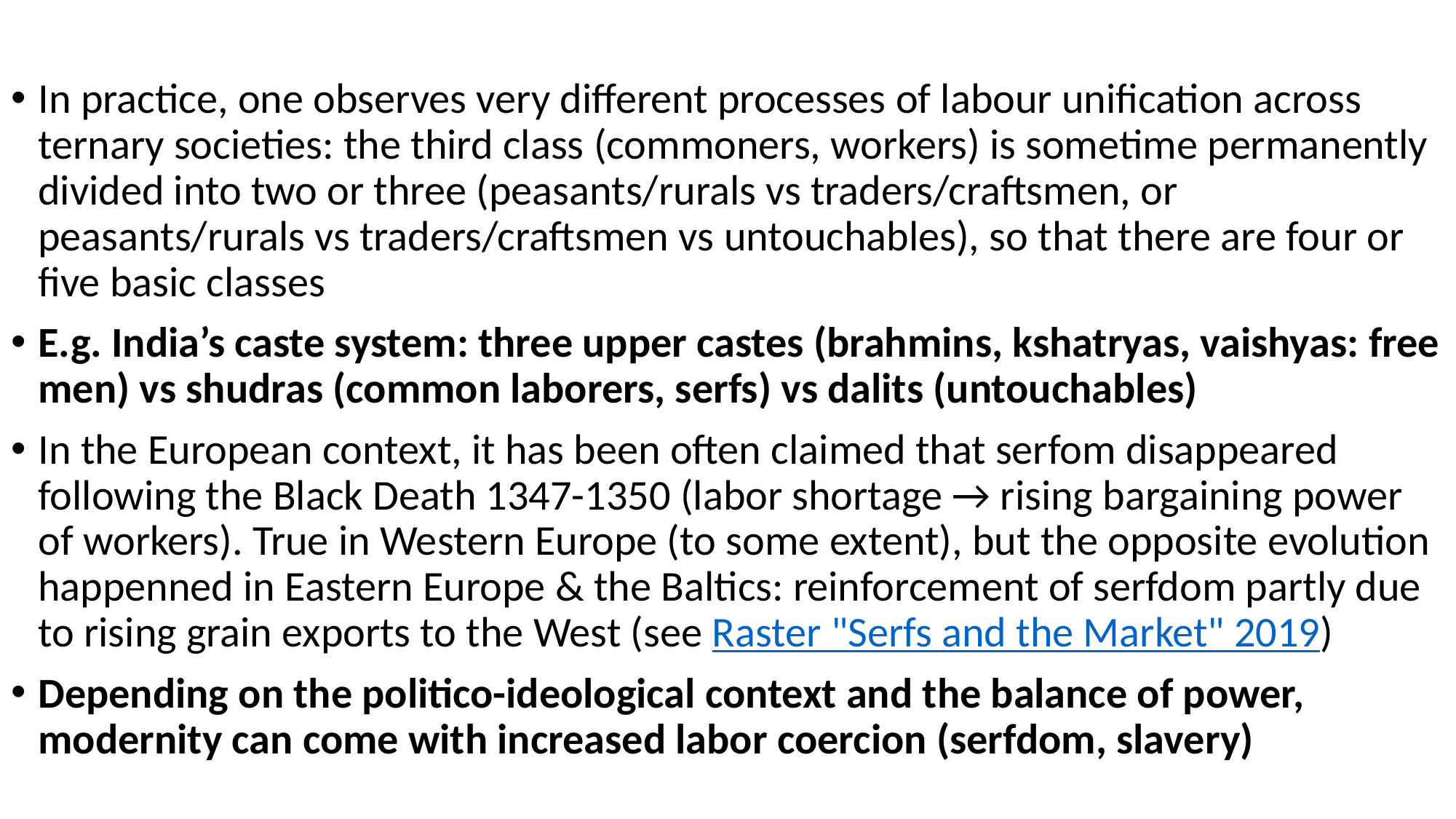

In practice, one observes very different processes of labour unification across ternary societies: the third class (commoners, workers) is sometime permanently divided into two or three (peasants/rurals vs traders/craftsmen, or peasants/rurals vs traders/craftsmen vs untouchables), so that there are four or five basic classes
E.g. India’s caste system: three upper castes (brahmins, kshatryas, vaishyas: free men) vs shudras (common laborers, serfs) vs dalits (untouchables)
In the European context, it has been often claimed that serfom disappeared following the Black Death 1347-1350 (labor shortage → rising bargaining power of workers). True in Western Europe (to some extent), but the opposite evolution happenned in Eastern Europe & the Baltics: reinforcement of serfdom partly due to rising grain exports to the West (see Raster "Serfs and the Market" 2019)
Depending on the politico-ideological context and the balance of power, modernity can come with increased labor coercion (serfdom, slavery)